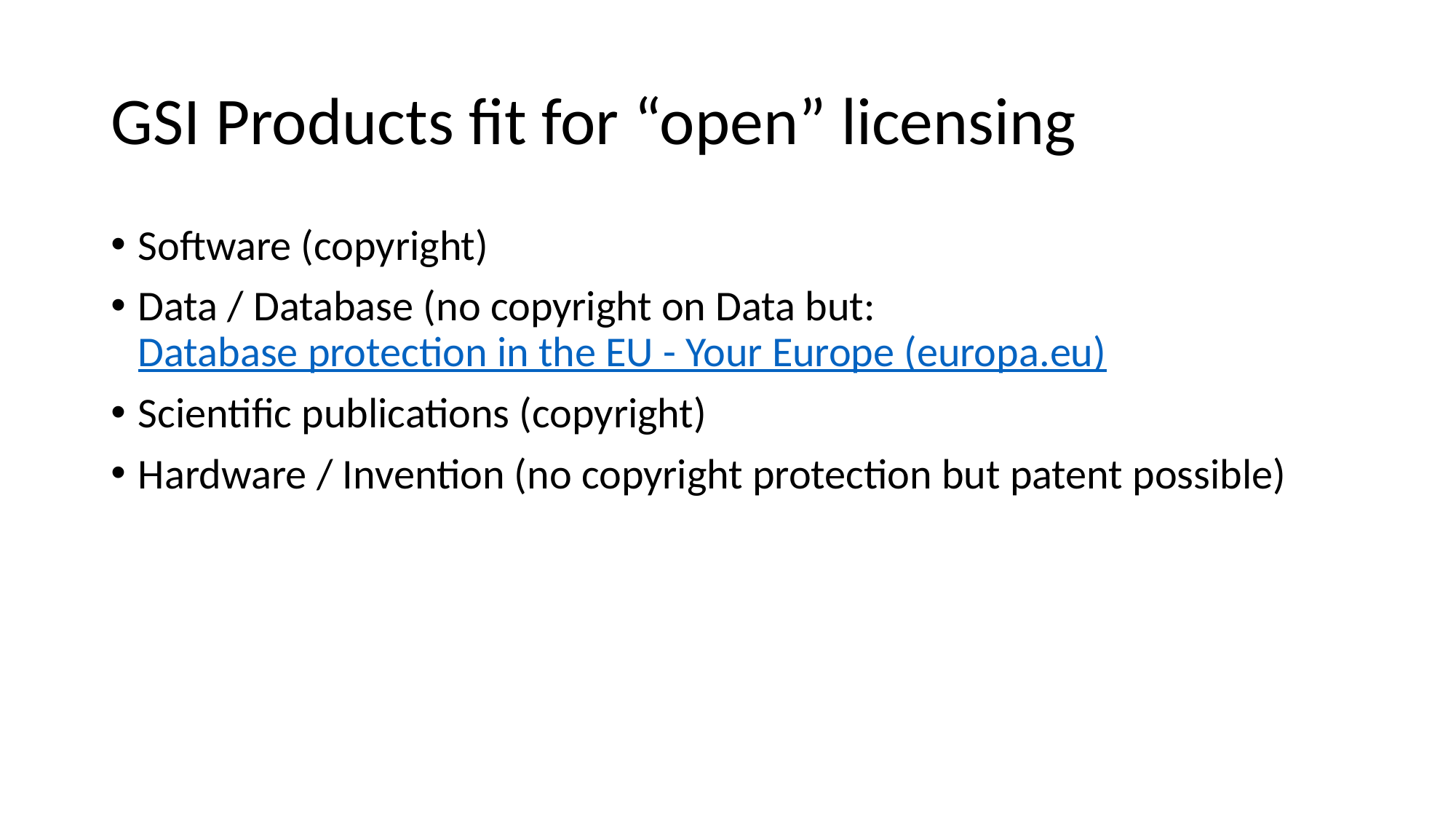

# GSI Products fit for “open” licensing
Software (copyright)
Data / Database (no copyright on Data but: Database protection in the EU - Your Europe (europa.eu)
Scientific publications (copyright)
Hardware / Invention (no copyright protection but patent possible)